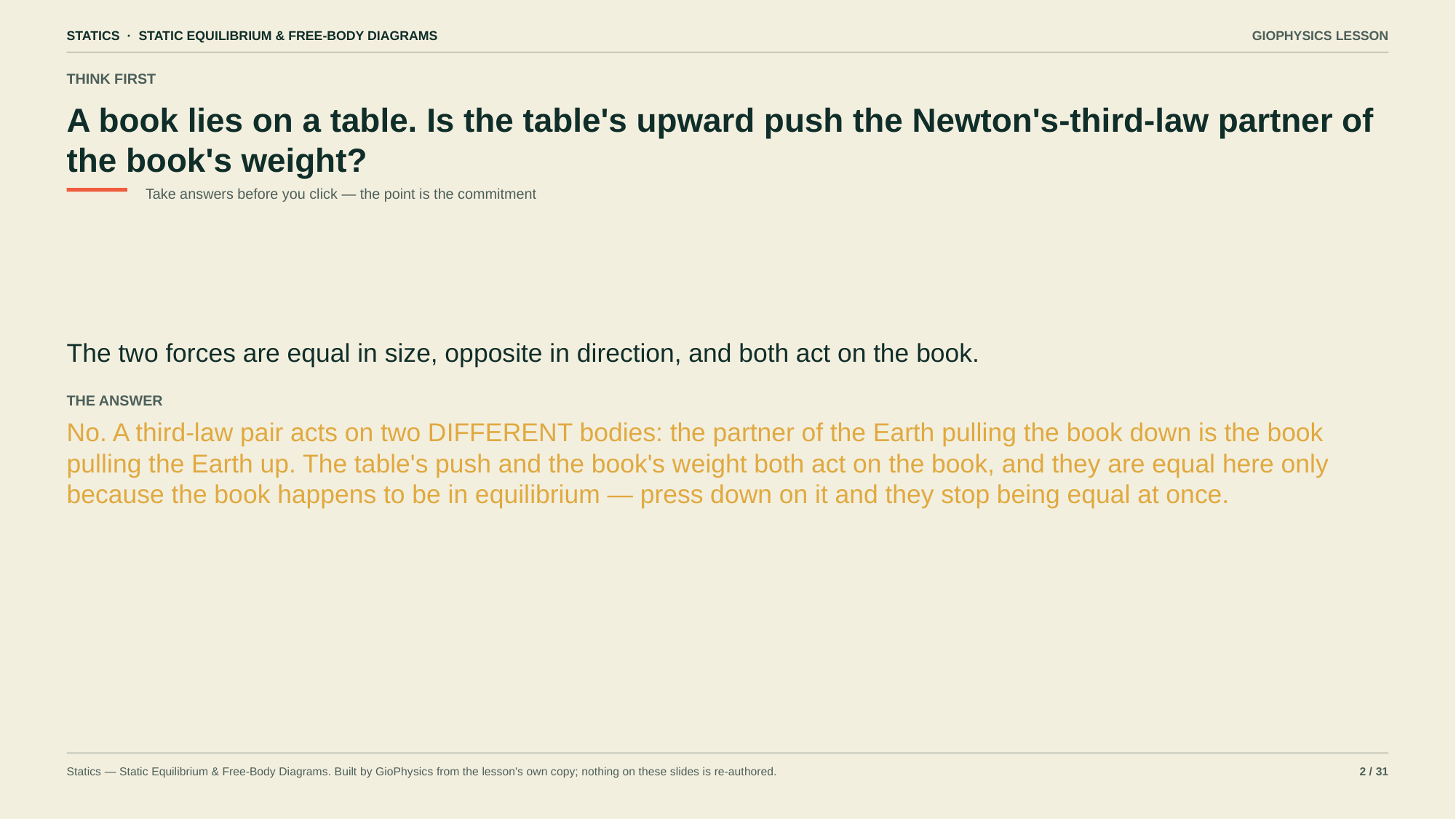

STATICS  ·  STATIC EQUILIBRIUM & FREE-BODY DIAGRAMS
GIOPHYSICS LESSON

THINK FIRST
A book lies on a table. Is the table's upward push the Newton's-third-law partner of the book's weight?
Take answers before you click — the point is the commitment

The two forces are equal in size, opposite in direction, and both act on the book.
THE ANSWER
No. A third-law pair acts on two DIFFERENT bodies: the partner of the Earth pulling the book down is the book pulling the Earth up. The table's push and the book's weight both act on the book, and they are equal here only because the book happens to be in equilibrium — press down on it and they stop being equal at once.

Statics — Static Equilibrium & Free-Body Diagrams. Built by GioPhysics from the lesson's own copy; nothing on these slides is re-authored.
2 / 31